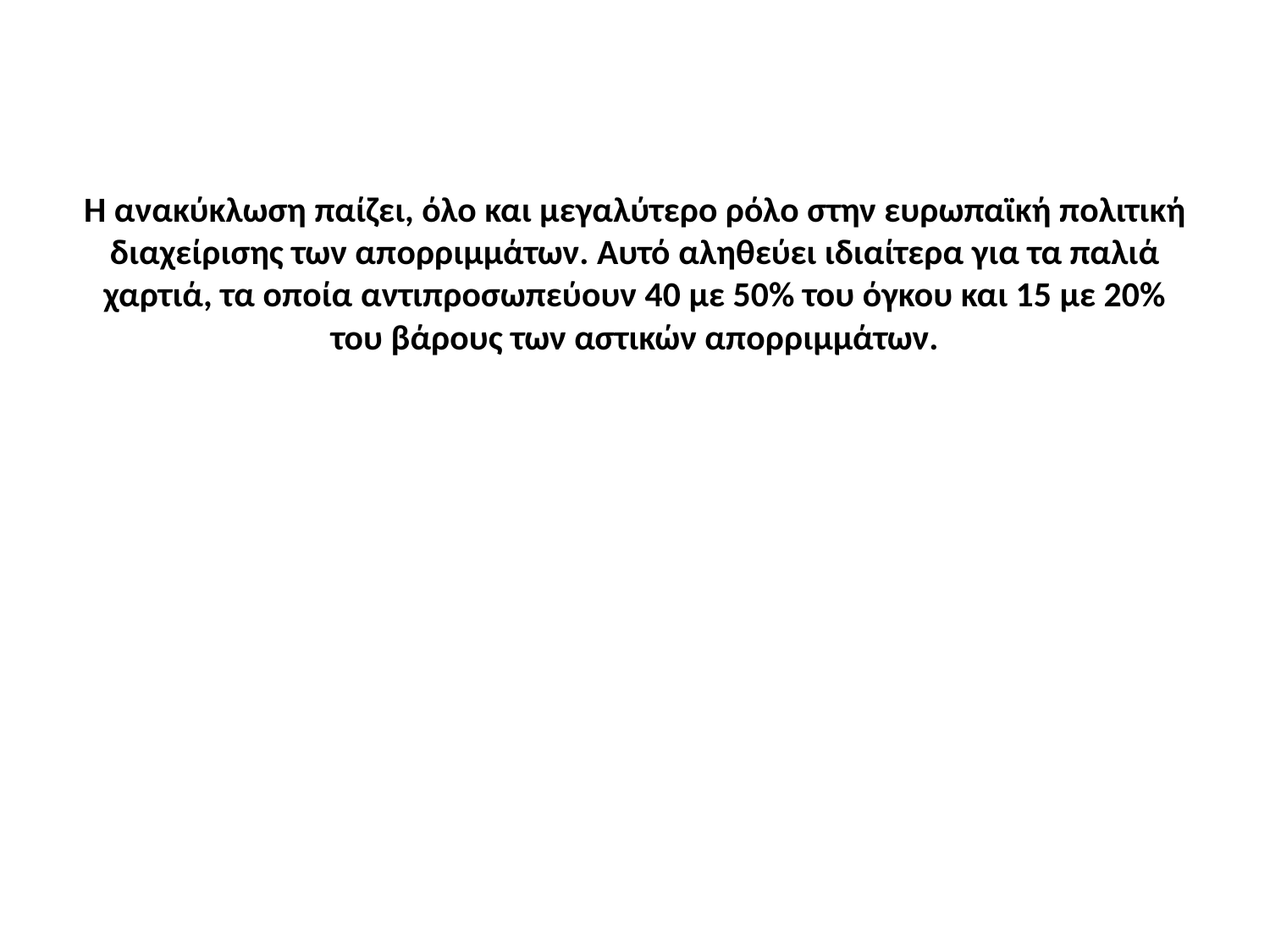

# H ανακύκλωση παίζει, όλο και μεγαλύτερο ρόλο στην ευρωπαϊκή πολιτική διαχείρισης των απορριμμάτων. Αυτό αληθεύει ιδιαίτερα για τα παλιά χαρτιά, τα οποία αντιπροσωπεύουν 40 με 50% του όγκου και 15 με 20% του βάρους των αστικών απορριμμάτων.